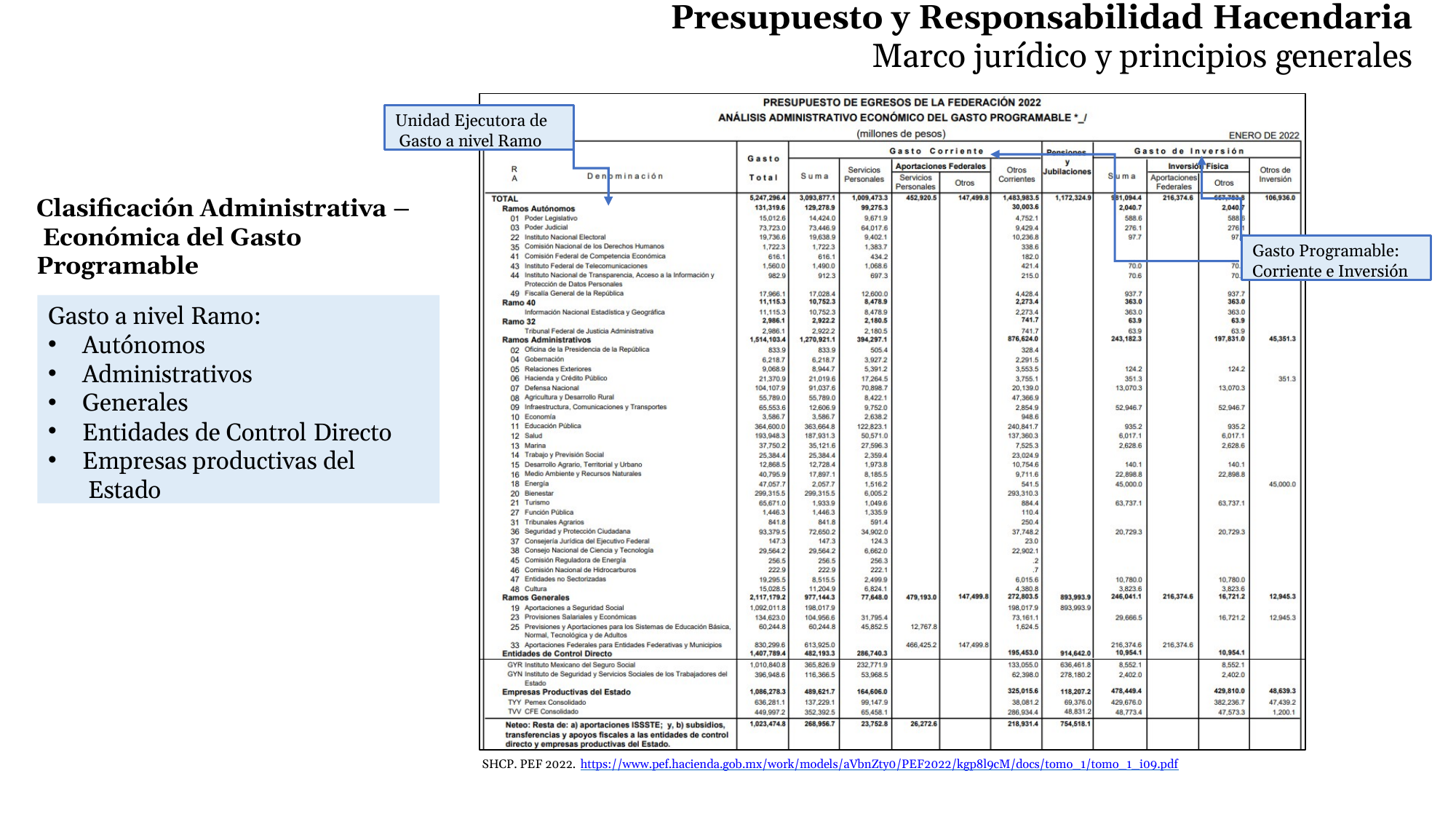

# Presupuesto y Responsabilidad Hacendaria
Marco jurídico y principios generales

Unidad Ejecutora de  Gasto a nivel Ramo

Clasificación Administrativa –  Económica del Gasto  Programable
Gasto Programable:  Corriente e Inversión
Gasto a nivel Ramo:
Autónomos
Administrativos
Generales
Entidades de Control Directo
Empresas productivas del  Estado
SHCP. PEF 2022. https://www.pef.hacienda.gob.mx/work/models/aVbnZty0/PEF2022/kgp8l9cM/docs/tomo_1/tomo_1_i09.pdf